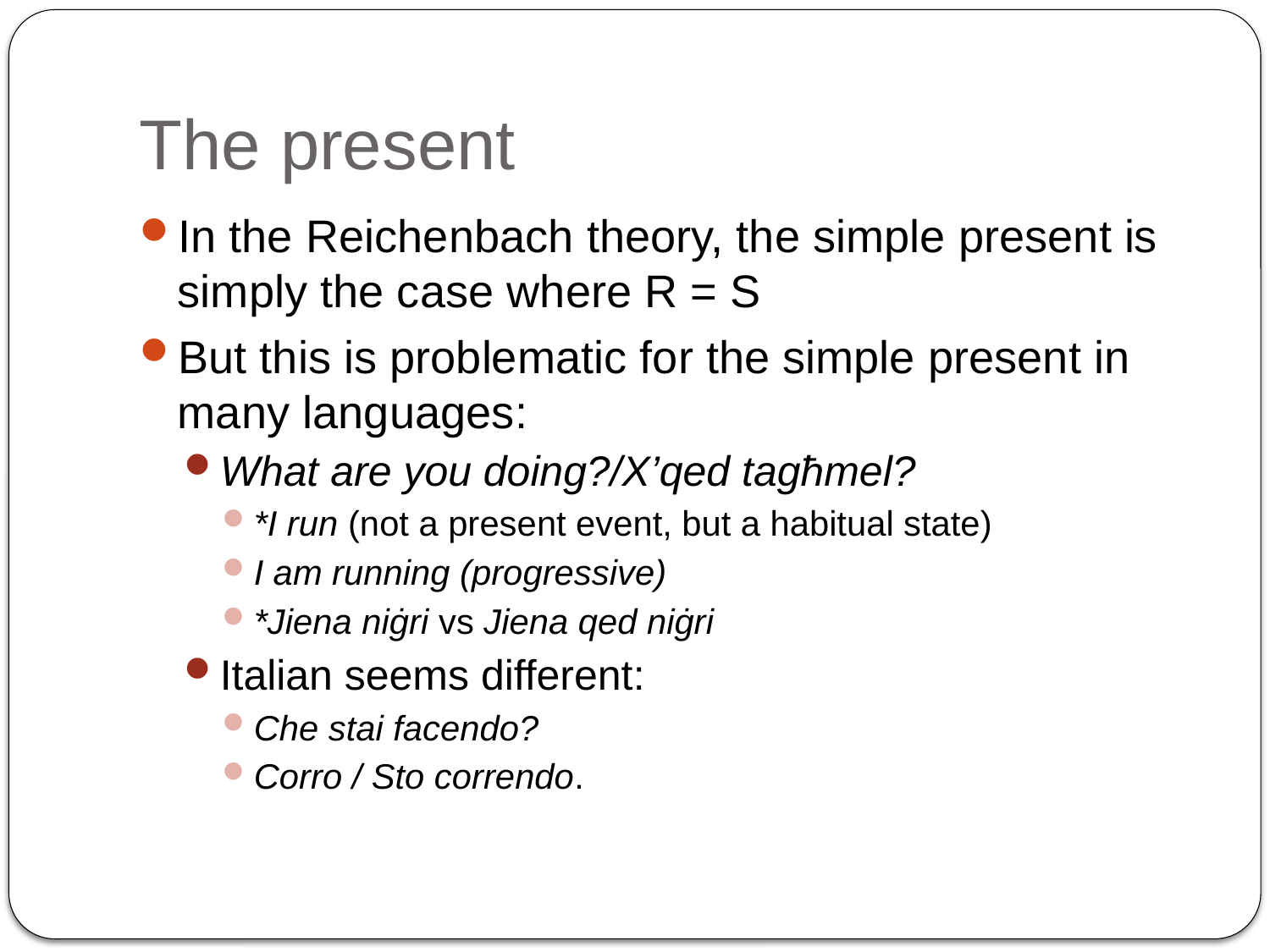

# The present
In the Reichenbach theory, the simple present is simply the case where R = S
But this is problematic for the simple present in many languages:
What are you doing?/X’qed tagħmel?
*I run (not a present event, but a habitual state)
I am running (progressive)
*Jiena niġri vs Jiena qed niġri
Italian seems different:
Che stai facendo?
Corro / Sto correndo.